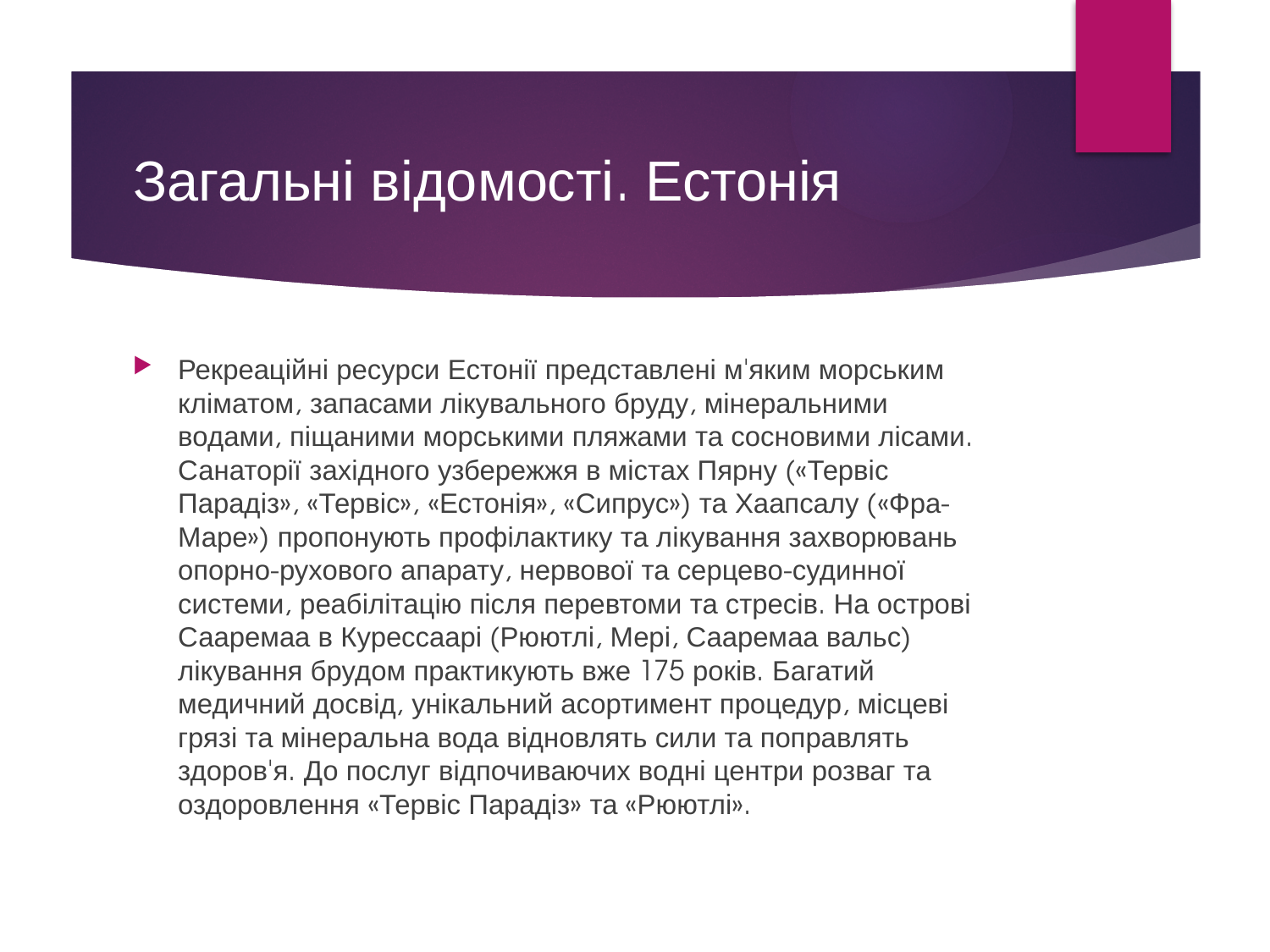

# Загальні відомості. Естонія
Рекреаційні ресурси Естонії представлені м'яким морським кліматом, запасами лікувального бруду, мінеральними водами, піщаними морськими пляжами та сосновими лісами. Санаторії західного узбережжя в містах Пярну («Тервіс Парадіз», «Тервіс», «Естонія», «Сипрус») та Хаапсалу («Фра-Маре») пропонують профілактику та лікування захворювань опорно-рухового апарату, нервової та серцево-судинної системи, реабілітацію після перевтоми та стресів. На острові Сааремаа в Курессаарі (Рюютлі, Мері, Сааремаа вальс) лікування брудом практикують вже 175 років. Багатий медичний досвід, унікальний асортимент процедур, місцеві грязі та мінеральна вода відновлять сили та поправлять здоров'я. До послуг відпочиваючих водні центри розваг та оздоровлення «Тервіс Парадіз» та «Рюютлі».